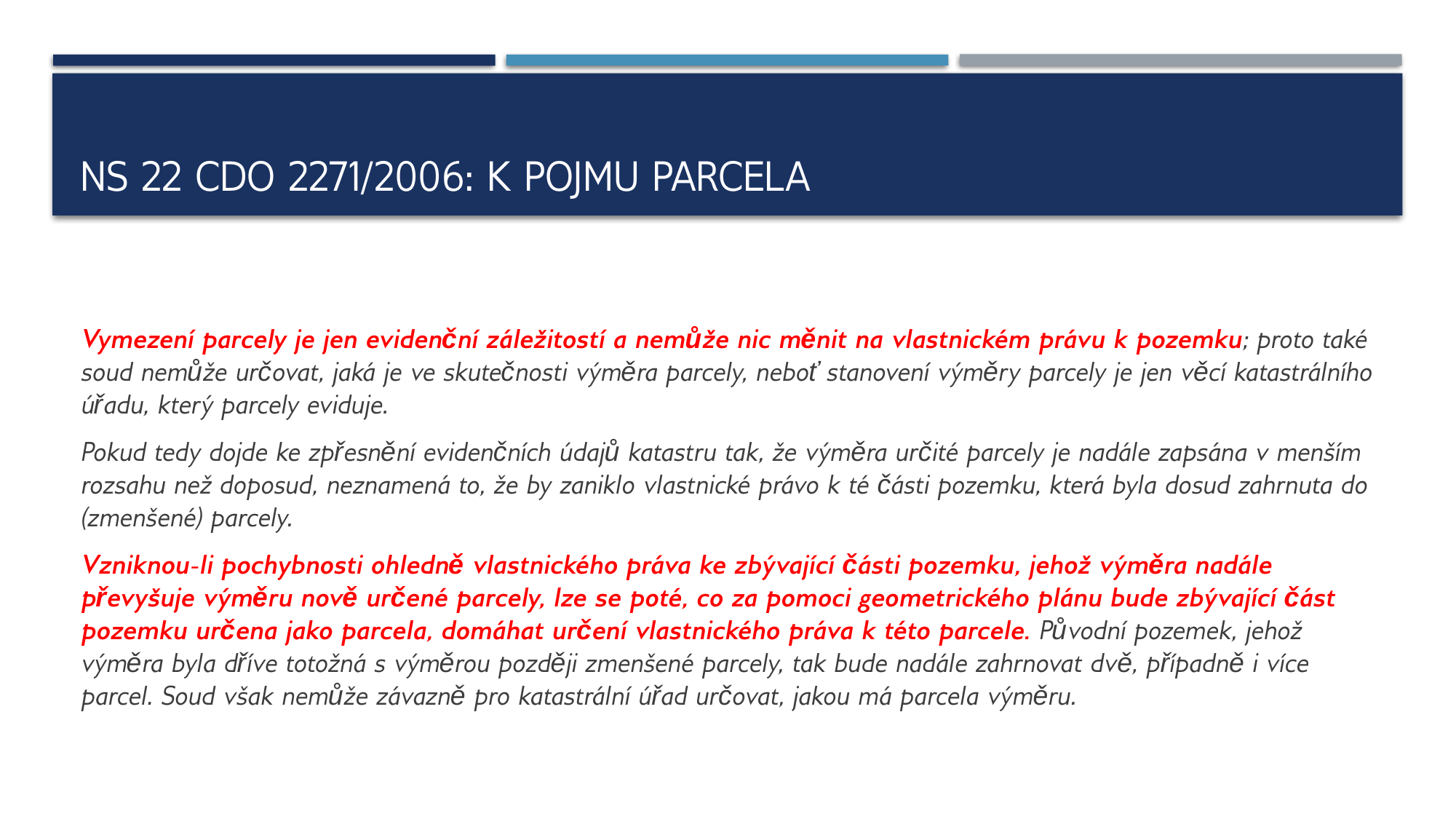

# NS 22 Cdo 2271/2006: k pojmu parcela
Vymezení parcely je jen evidenční záležitostí a nemůže nic měnit na vlastnickém právu k pozemku; proto také soud nemůže určovat, jaká je ve skutečnosti výměra parcely, neboť stanovení výměry parcely je jen věcí katastrálního úřadu, který parcely eviduje.
Pokud tedy dojde ke zpřesnění evidenčních údajů katastru tak, že výměra určité parcely je nadále zapsána v menším rozsahu než doposud, neznamená to, že by zaniklo vlastnické právo k té části pozemku, která byla dosud zahrnuta do (zmenšené) parcely.
Vzniknou-li pochybnosti ohledně vlastnického práva ke zbývající části pozemku, jehož výměra nadále převyšuje výměru nově určené parcely, lze se poté, co za pomoci geometrického plánu bude zbývající část pozemku určena jako parcela, domáhat určení vlastnického práva k této parcele. Původní pozemek, jehož výměra byla dříve totožná s výměrou později zmenšené parcely, tak bude nadále zahrnovat dvě, případně i více parcel. Soud však nemůže závazně pro katastrální úřad určovat, jakou má parcela výměru.